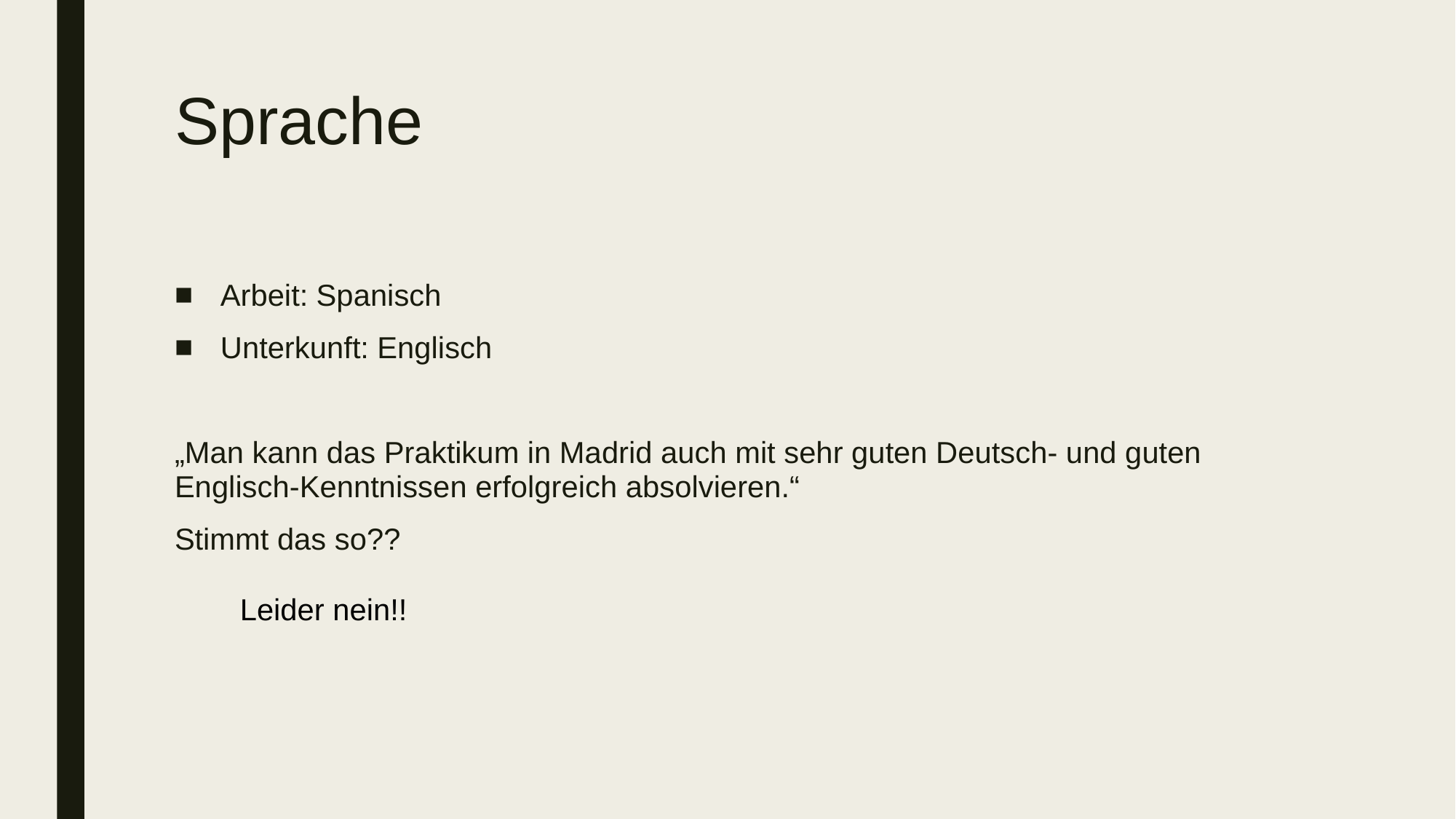

# Sprache
Arbeit: Spanisch
Unterkunft: Englisch

„Man kann das Praktikum in Madrid auch mit sehr guten Deutsch- und guten Englisch-Kenntnissen erfolgreich absolvieren.“
Stimmt das so??

Leider nein!!